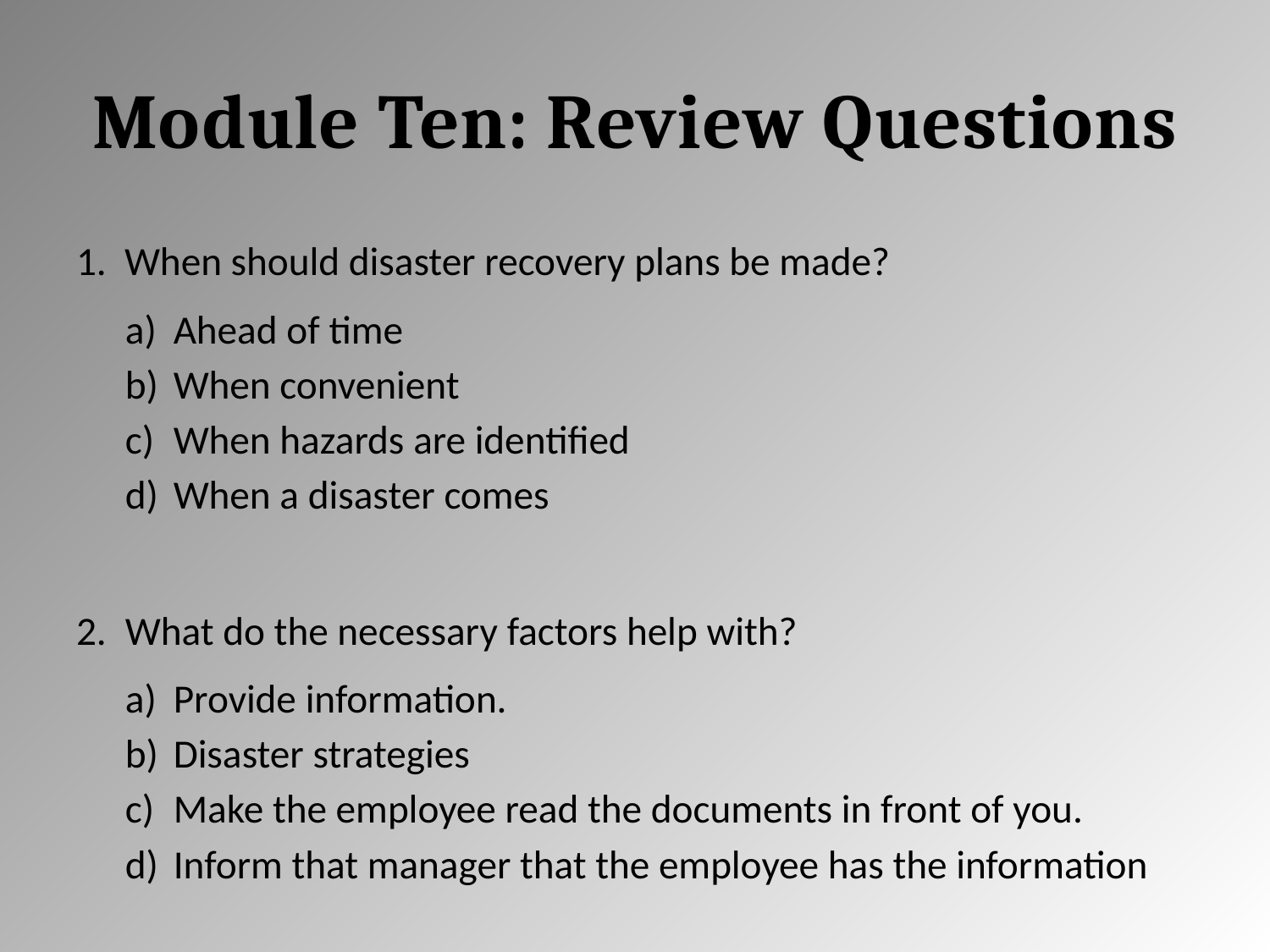

# Module Ten: Review Questions
When should disaster recovery plans be made?
Ahead of time
When convenient
When hazards are identified
When a disaster comes

What do the necessary factors help with?
Provide information.
Disaster strategies
Make the employee read the documents in front of you.
Inform that manager that the employee has the information